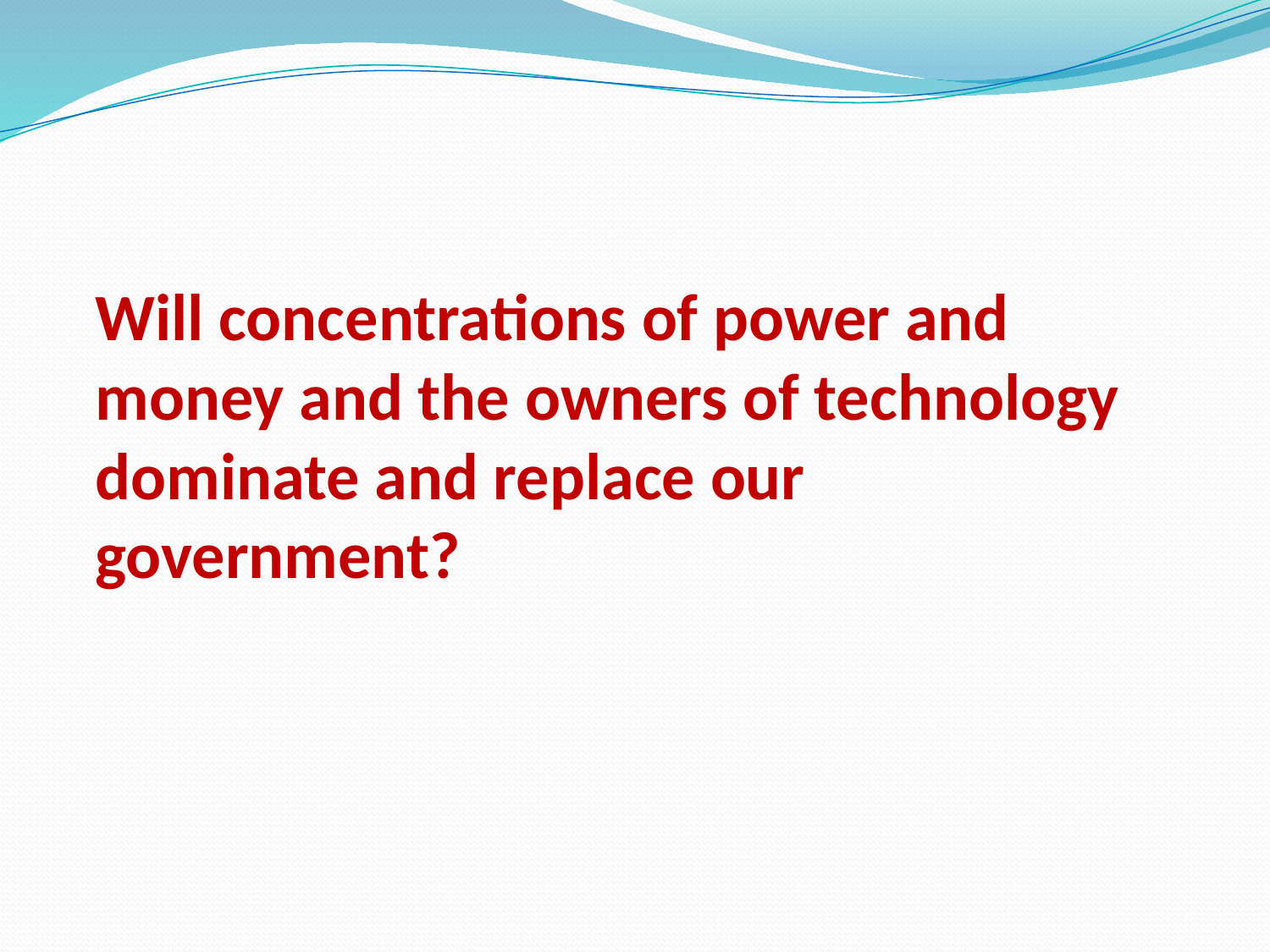

# Will concentrations of power and money and the owners of technology dominate and replace our government?